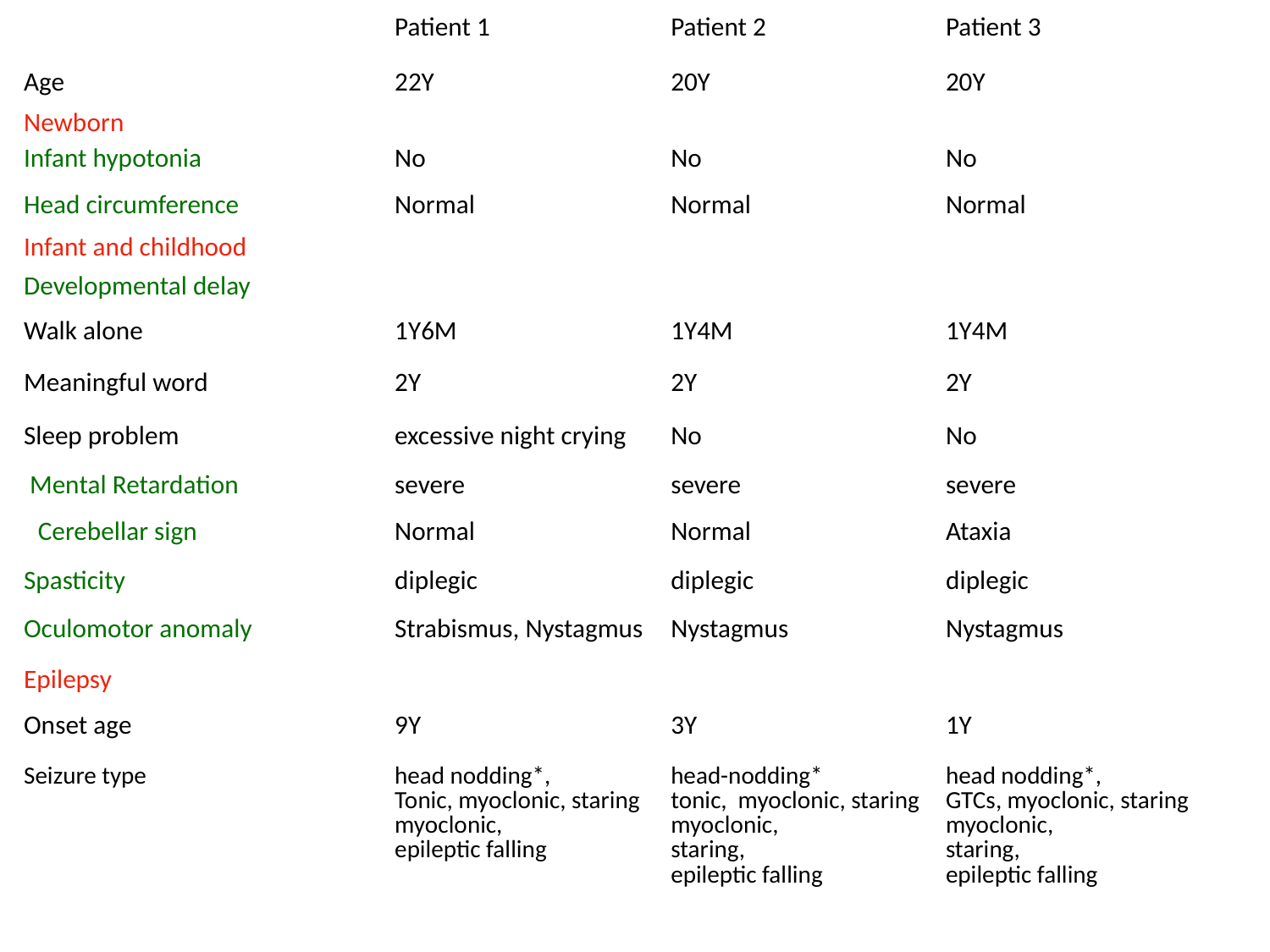

|  | Patient 1 | Patient 2 | Patient 3 |
| --- | --- | --- | --- |
| Age | 22Y | 20Y | 20Y |
| Newborn |  |  |  |
| Infant hypotonia | No | No | No |
| Head circumference | Normal | Normal | Normal |
| Infant and childhood |  |  |  |
| Developmental delay |  |  |  |
| Walk alone | 1Y6M | 1Y4M | 1Y4M |
| Meaningful word | 2Y | 2Y | 2Y |
| Sleep problem | excessive night crying | No | No |
| Mental Retardation | severe | severe | severe |
| Cerebellar sign | Normal | Normal | Ataxia |
| Spasticity | diplegic | diplegic | diplegic |
| Oculomotor anomaly | Strabismus, Nystagmus | Nystagmus | Nystagmus |
| Epilepsy |  |  |  |
| Onset age | 9Y | 3Y | 1Y |
| Seizure type | head nodding\*, Tonic, myoclonic, staring myoclonic, epileptic falling | head-nodding\* tonic, myoclonic, staring myoclonic, staring, epileptic falling | head nodding\*, GTCs, myoclonic, staring myoclonic, staring, epileptic falling |